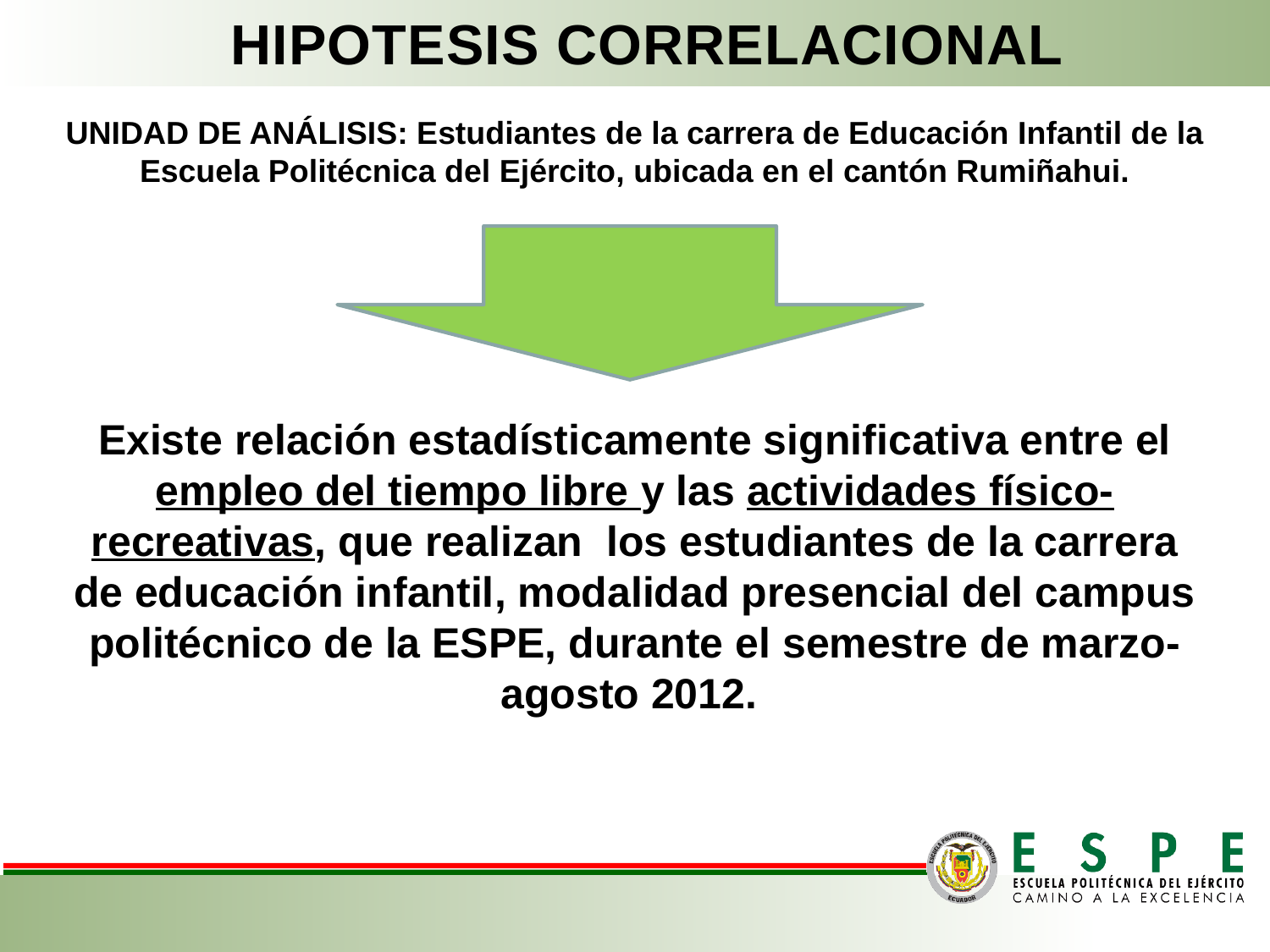

HIPOTESIS CORRELACIONAL
UNIDAD DE ANÁLISIS: Estudiantes de la carrera de Educación Infantil de la Escuela Politécnica del Ejército, ubicada en el cantón Rumiñahui.

Existe relación estadísticamente significativa entre el empleo del tiempo libre y las actividades físico-recreativas, que realizan  los estudiantes de la carrera de educación infantil, modalidad presencial del campus politécnico de la ESPE, durante el semestre de marzo-agosto 2012.